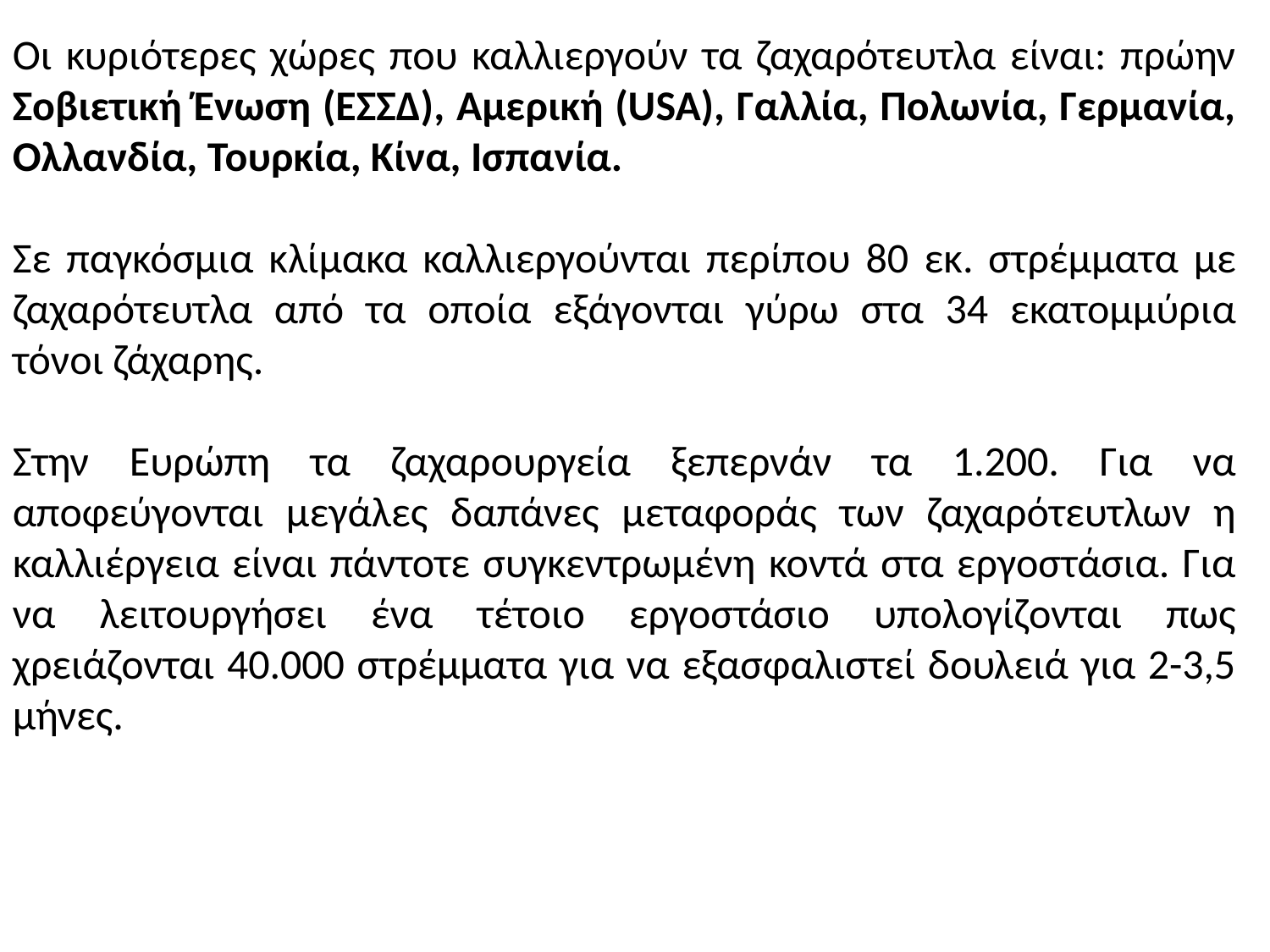

Οι κυριότερες χώρες που καλλιεργούν τα ζαχαρότευτλα είναι: πρώην Σοβιετική Ένωση (ΕΣΣΔ), Αμερική (USA), Γαλλία, Πολωνία, Γερμανία, Ολλανδία, Τουρκία, Κίνα, Ισπανία.

Σε παγκόσμια κλίμακα καλλιεργούνται περίπου 80 εκ. στρέμματα με ζαχαρότευτλα από τα οποία εξάγονται γύρω στα 34 εκατομμύρια τόνοι ζάχαρης.

Στην Ευρώπη τα ζαχαρουργεία ξεπερνάν τα 1.200. Για να αποφεύγονται μεγάλες δαπάνες μεταφοράς των ζαχαρότευτλων η καλλιέργεια είναι πάντοτε συγκεντρωμένη κοντά στα εργοστάσια. Για να λειτουργήσει ένα τέτοιο εργοστάσιο υπολογίζονται πως χρειάζονται 40.000 στρέμματα για να εξασφαλιστεί δουλειά για 2-3,5 μήνες.